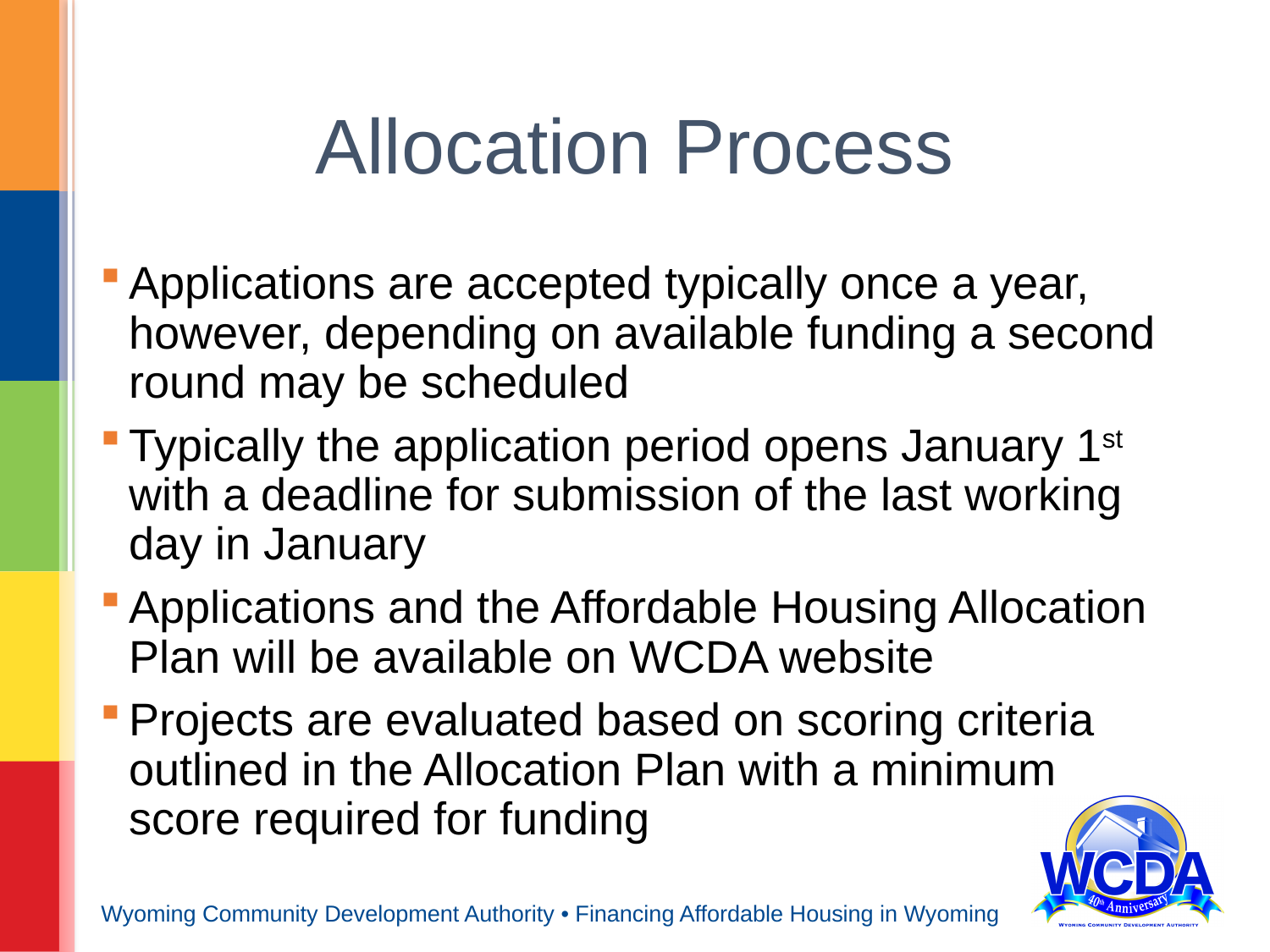

# Allocation Process
Applications are accepted typically once a year, however, depending on available funding a second round may be scheduled
Typically the application period opens January 1st with a deadline for submission of the last working day in January
Applications and the Affordable Housing Allocation Plan will be available on WCDA website
Projects are evaluated based on scoring criteria outlined in the Allocation Plan with a minimum score required for funding